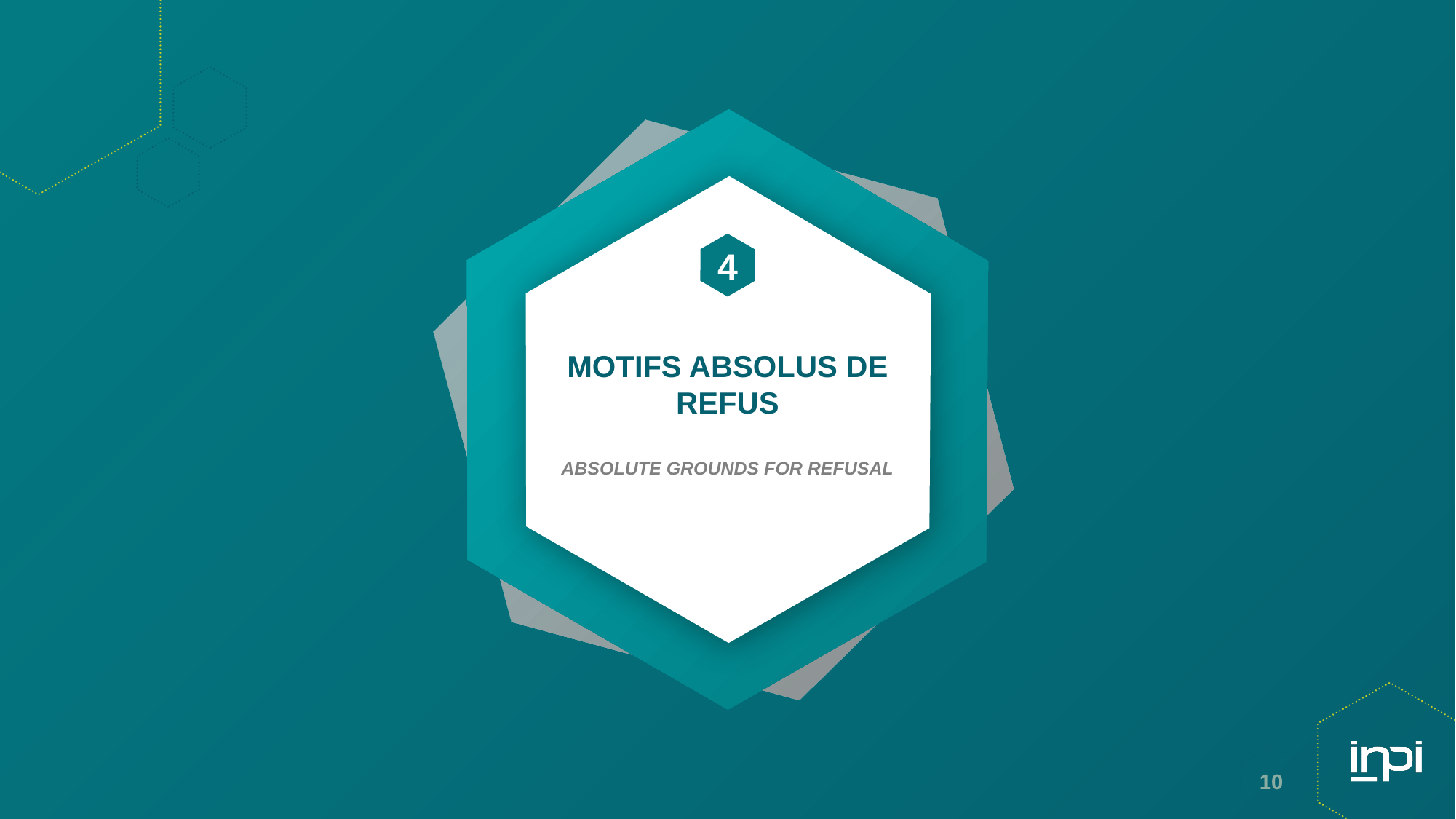

4
# Motifs absolus de refus ABSOLUTE GROUNDS FOR REFUSAL
10